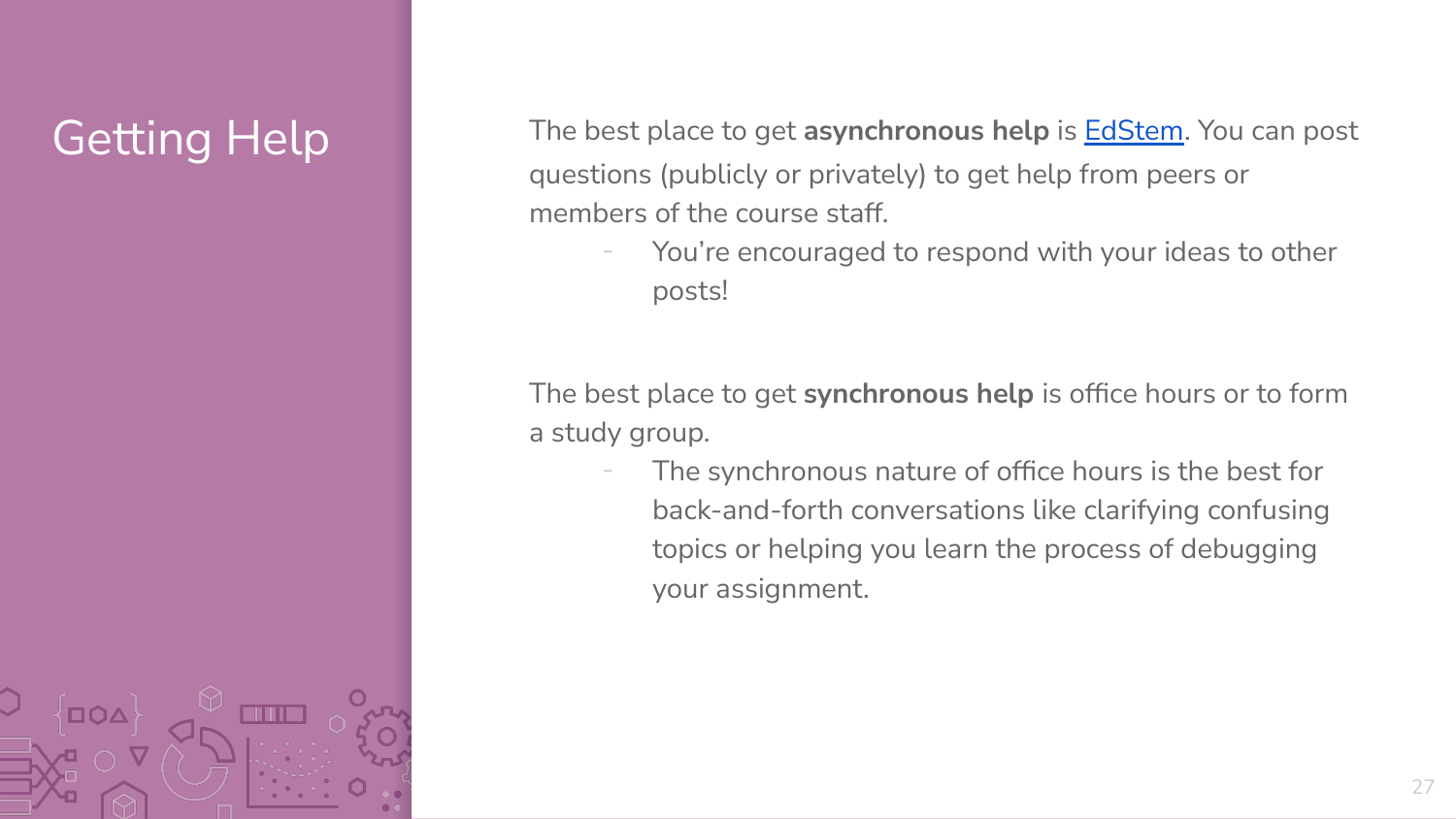

# Getting Help
The best place to get asynchronous help is EdStem. You can post questions (publicly or privately) to get help from peers or members of the course staff.
You’re encouraged to respond with your ideas to other posts!

The best place to get synchronous help is office hours or to form a study group.
The synchronous nature of office hours is the best for back-and-forth conversations like clarifying confusing topics or helping you learn the process of debugging your assignment.

27